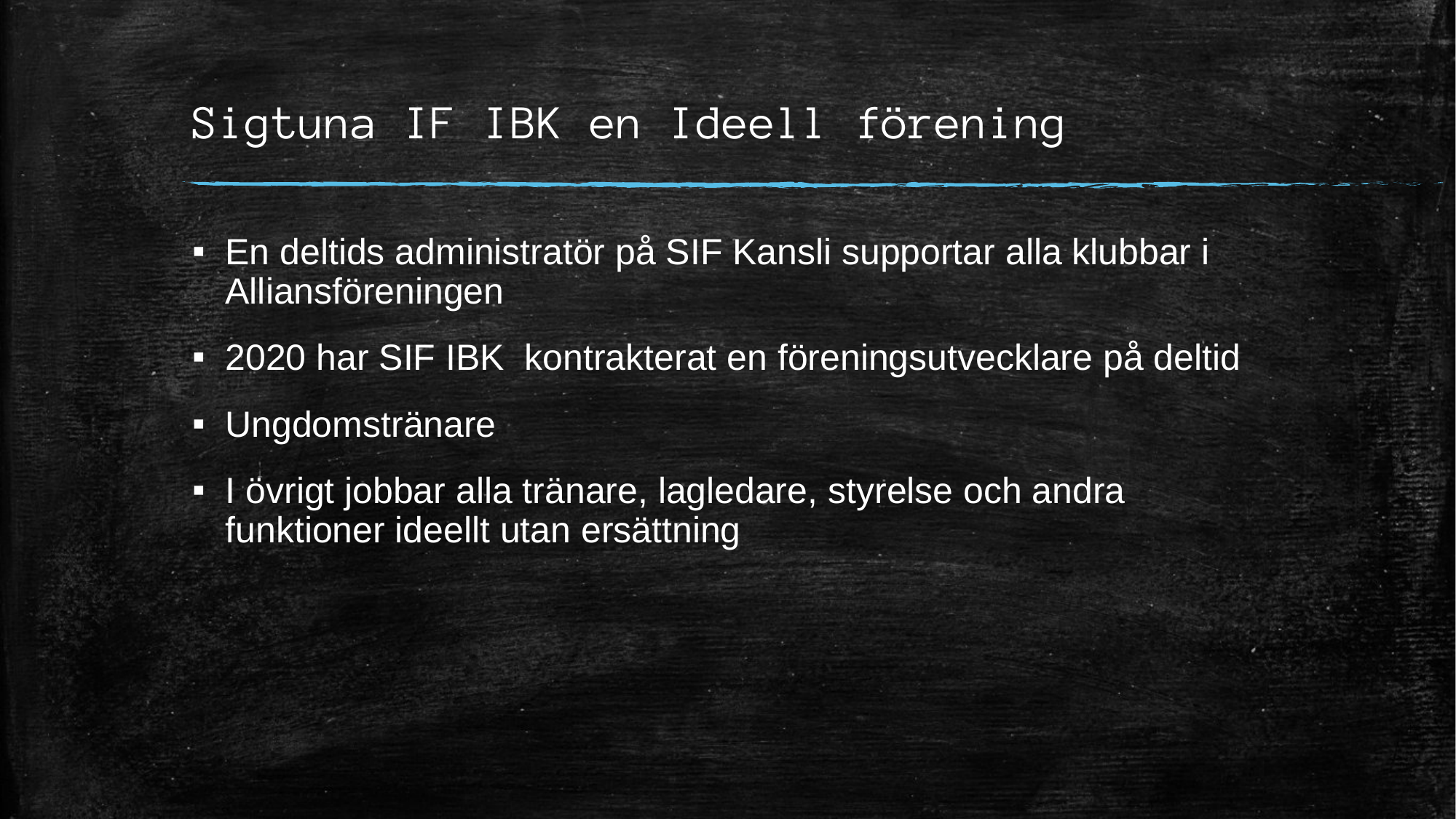

# Sigtuna IF IBK en Ideell förening
En deltids administratör på SIF Kansli supportar alla klubbar i Alliansföreningen
2020 har SIF IBK  kontrakterat en föreningsutvecklare på deltid
Ungdomstränare
I övrigt jobbar alla tränare, lagledare, styrelse och andra funktioner ideellt utan ersättning